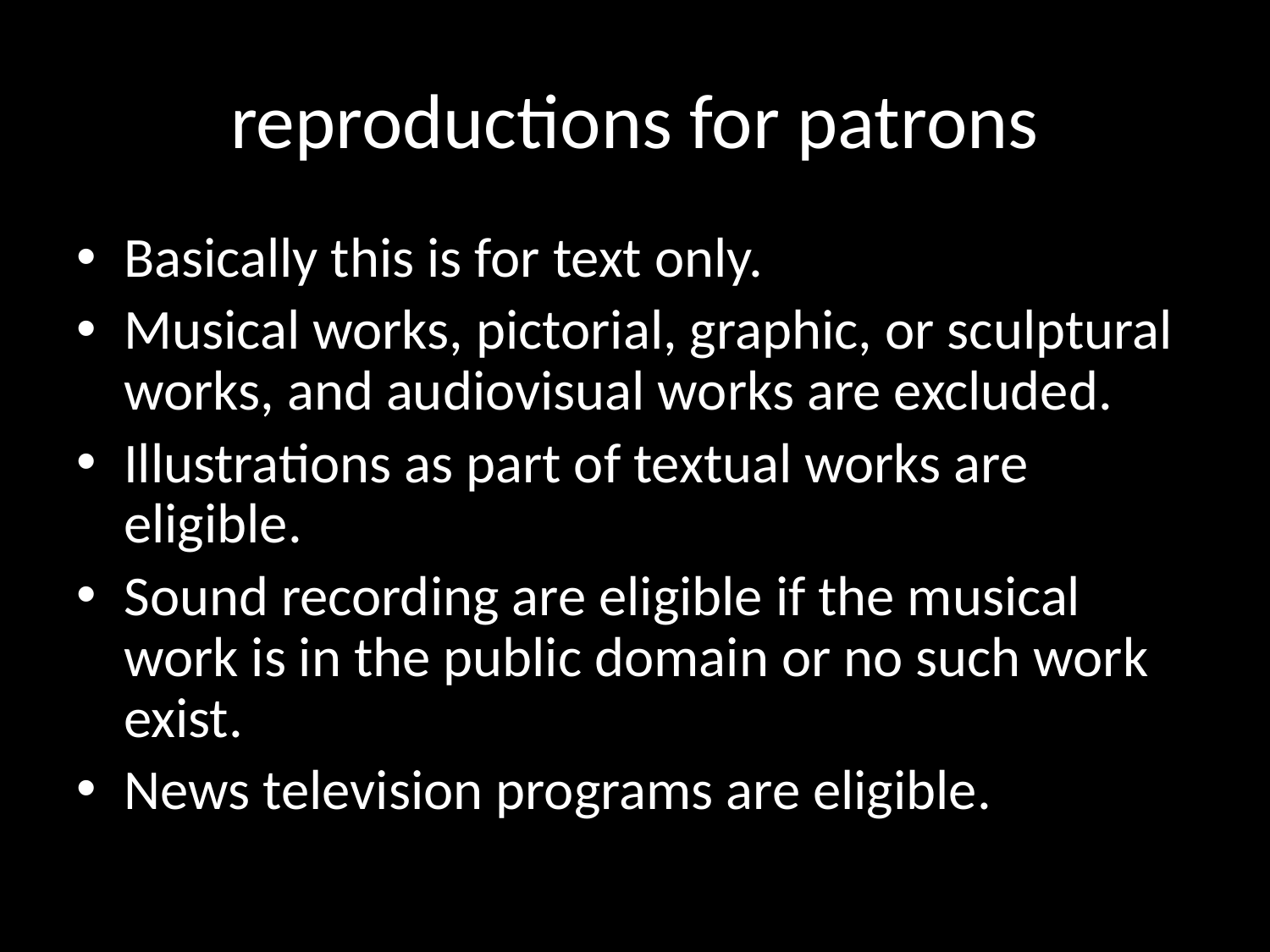

# reproductions for patrons
Basically this is for text only.
Musical works, pictorial, graphic, or sculptural works, and audiovisual works are excluded.
Illustrations as part of textual works are eligible.
Sound recording are eligible if the musical work is in the public domain or no such work exist.
News television programs are eligible.